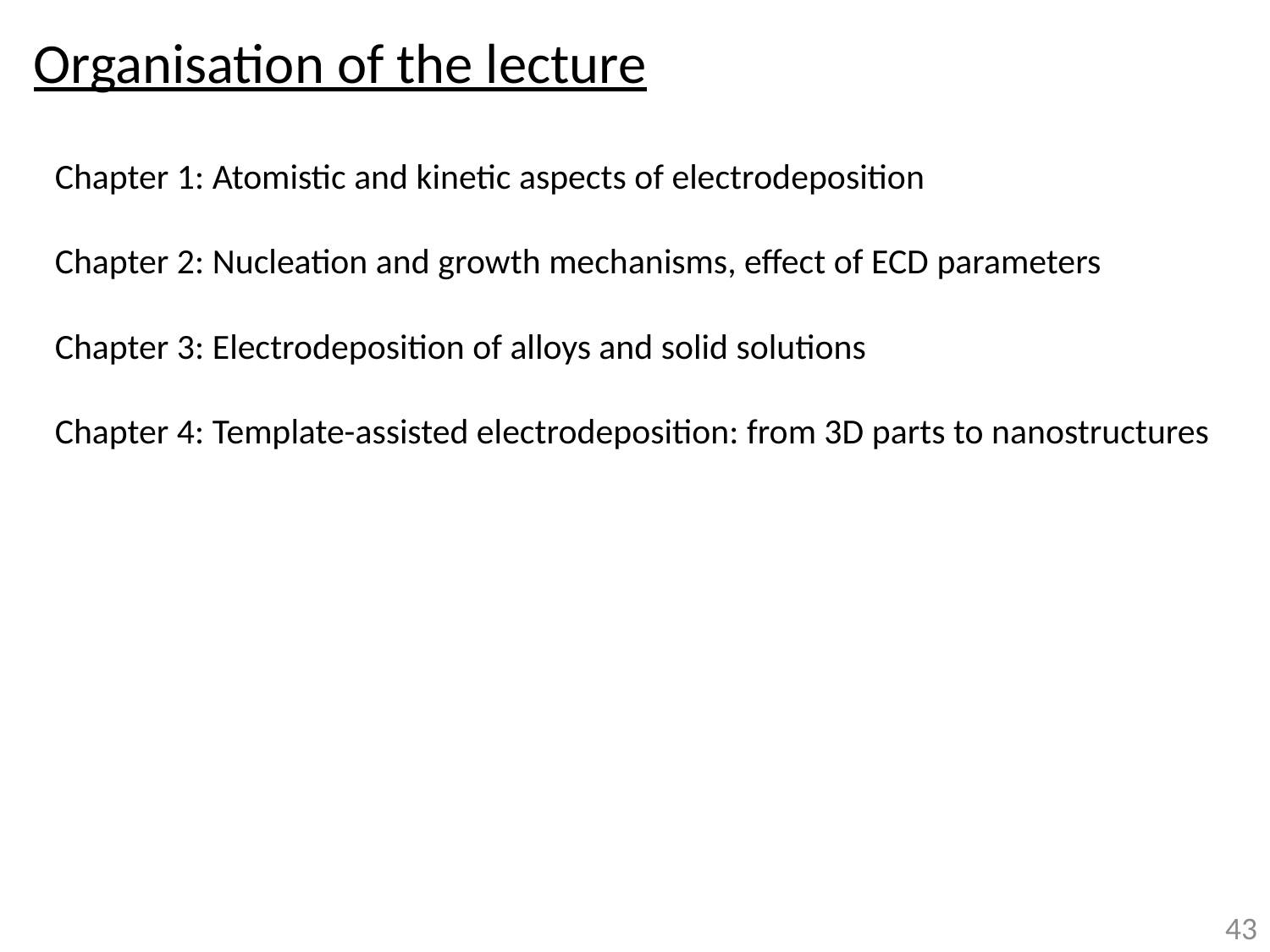

Organisation of the lecture
Chapter 1: Atomistic and kinetic aspects of electrodeposition

Chapter 2: Nucleation and growth mechanisms, effect of ECD parameters

Chapter 3: Electrodeposition of alloys and solid solutions

Chapter 4: Template-assisted electrodeposition: from 3D parts to nanostructures

43